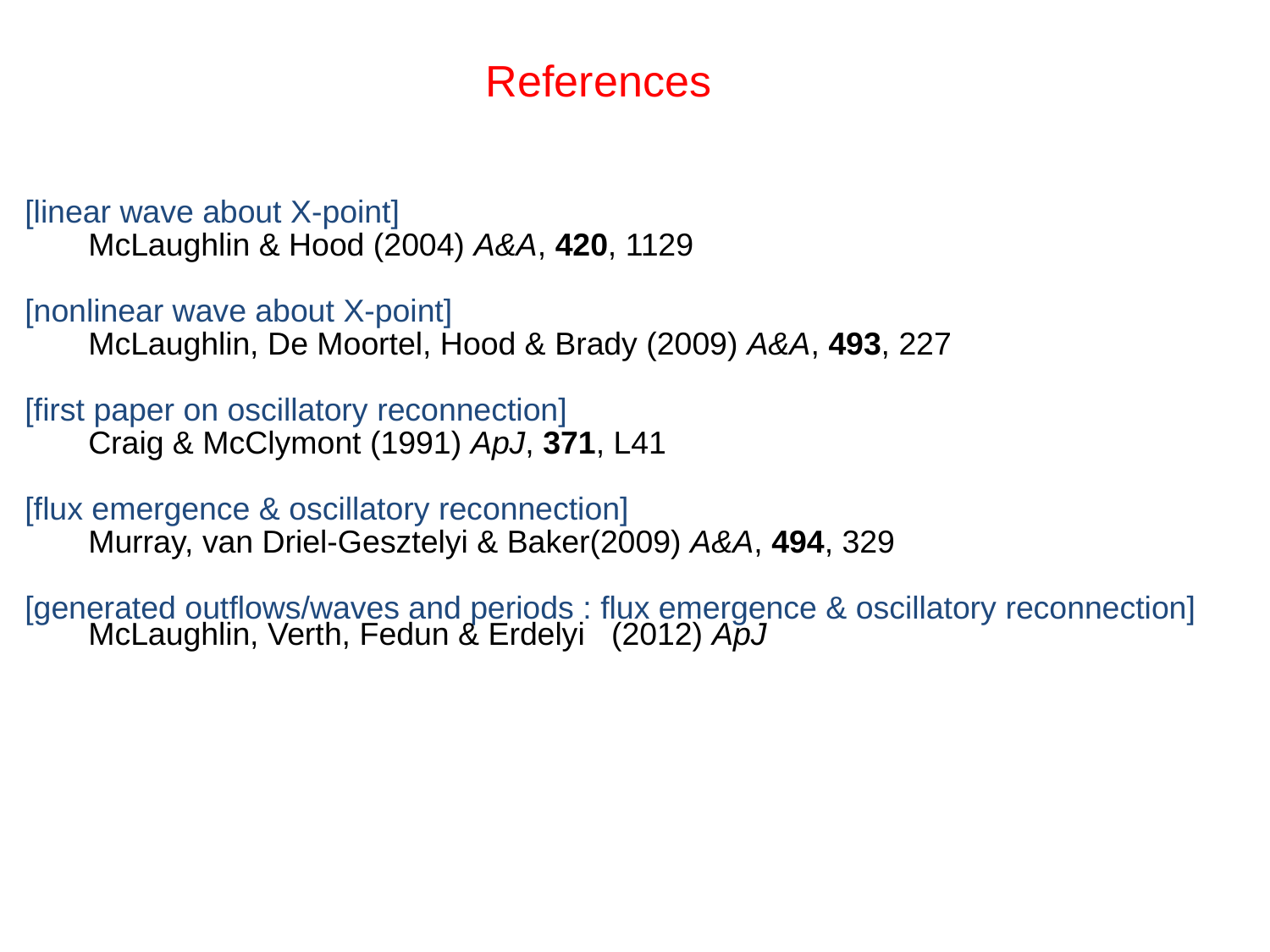

References

[linear wave about X-point]
	McLaughlin & Hood (2004) A&A, 420, 1129

[nonlinear wave about X-point]
	McLaughlin, De Moortel, Hood & Brady (2009) A&A, 493, 227

[first paper on oscillatory reconnection]
	Craig & McClymont (1991) ApJ, 371, L41

[flux emergence & oscillatory reconnection]
	Murray, van Driel-Gesztelyi & Baker(2009) A&A, 494, 329

[generated outflows/waves and periods : flux emergence & oscillatory reconnection] McLaughlin, Verth, Fedun & Erdelyi   (2012) ApJ